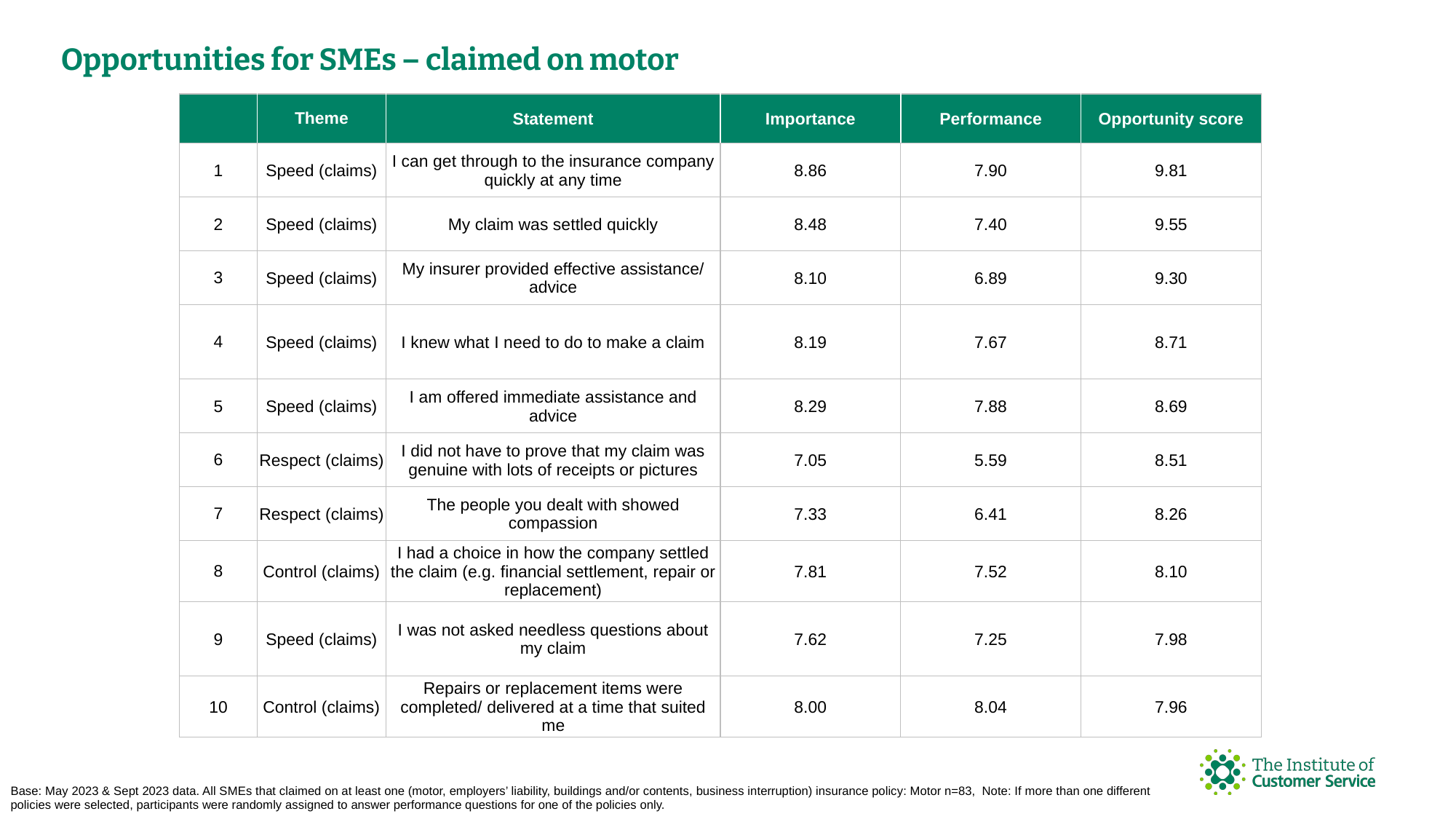

Opportunities for SMEs – claimed on motor
|  | Theme | Statement | Importance | Performance | Opportunity score |
| --- | --- | --- | --- | --- | --- |
| 1 | Speed (claims) | I can get through to the insurance company quickly at any time | 8.86 | 7.90 | 9.81 |
| 2 | Speed (claims) | My claim was settled quickly | 8.48 | 7.40 | 9.55 |
| 3 | Speed (claims) | My insurer provided effective assistance/ advice | 8.10 | 6.89 | 9.30 |
| 4 | Speed (claims) | I knew what I need to do to make a claim | 8.19 | 7.67 | 8.71 |
| 5 | Speed (claims) | I am offered immediate assistance and advice | 8.29 | 7.88 | 8.69 |
| 6 | Respect (claims) | I did not have to prove that my claim was genuine with lots of receipts or pictures | 7.05 | 5.59 | 8.51 |
| 7 | Respect (claims) | The people you dealt with showed compassion | 7.33 | 6.41 | 8.26 |
| 8 | Control (claims) | I had a choice in how the company settled the claim (e.g. financial settlement, repair or replacement) | 7.81 | 7.52 | 8.10 |
| 9 | Speed (claims) | I was not asked needless questions about my claim | 7.62 | 7.25 | 7.98 |
| 10 | Control (claims) | Repairs or replacement items were completed/ delivered at a time that suited me | 8.00 | 8.04 | 7.96 |
Base: May 2023 & Sept 2023 data. All SMEs that claimed on at least one (motor, employers’ liability, buildings and/or contents, business interruption) insurance policy: Motor n=83,  Note: If more than one different policies were selected, participants were randomly assigned to answer performance questions for one of the policies only.